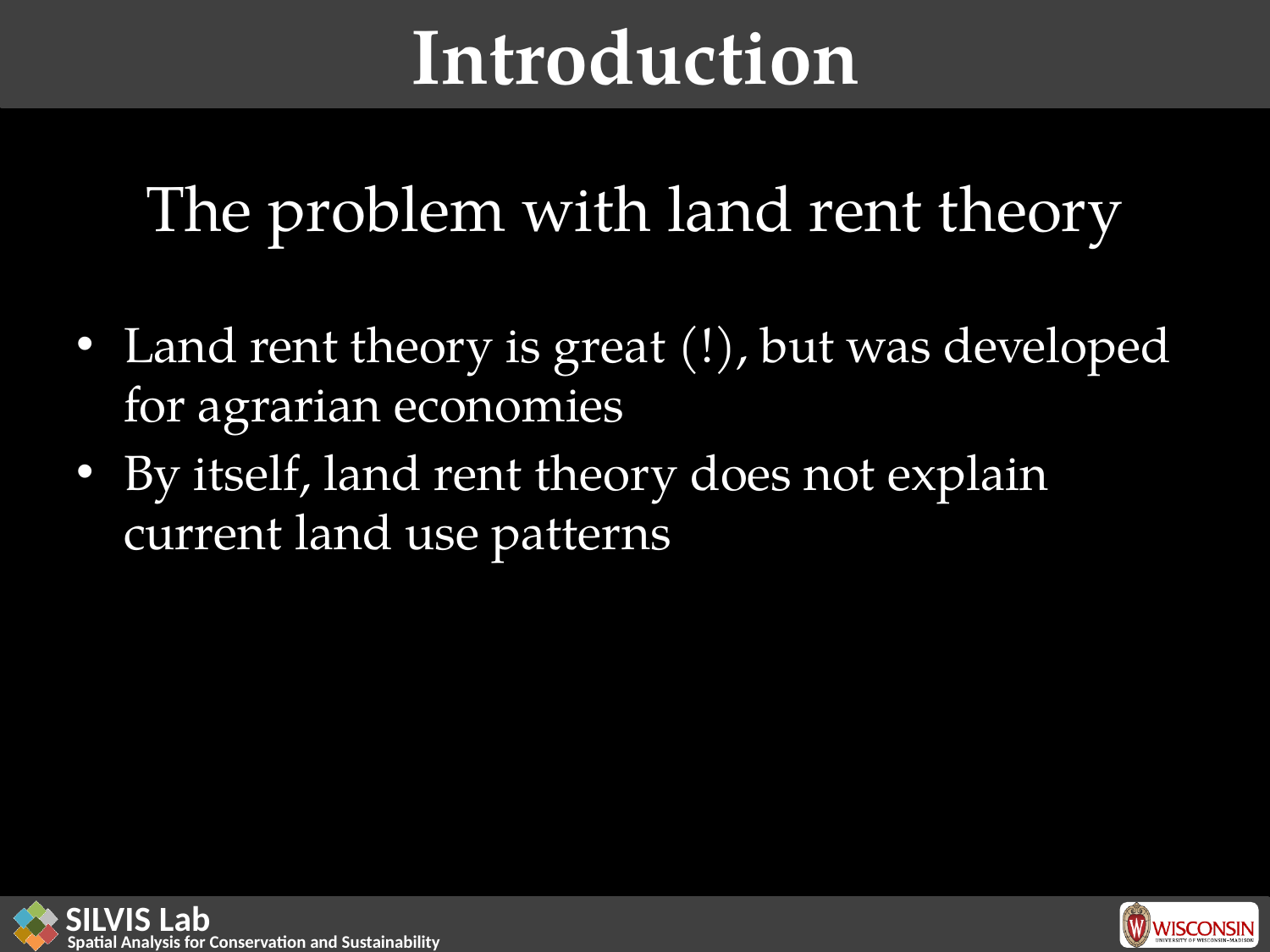

# Introduction
The problem with land rent theory
Land rent theory is great (!), but was developed for agrarian economies
By itself, land rent theory does not explain
current land use patterns